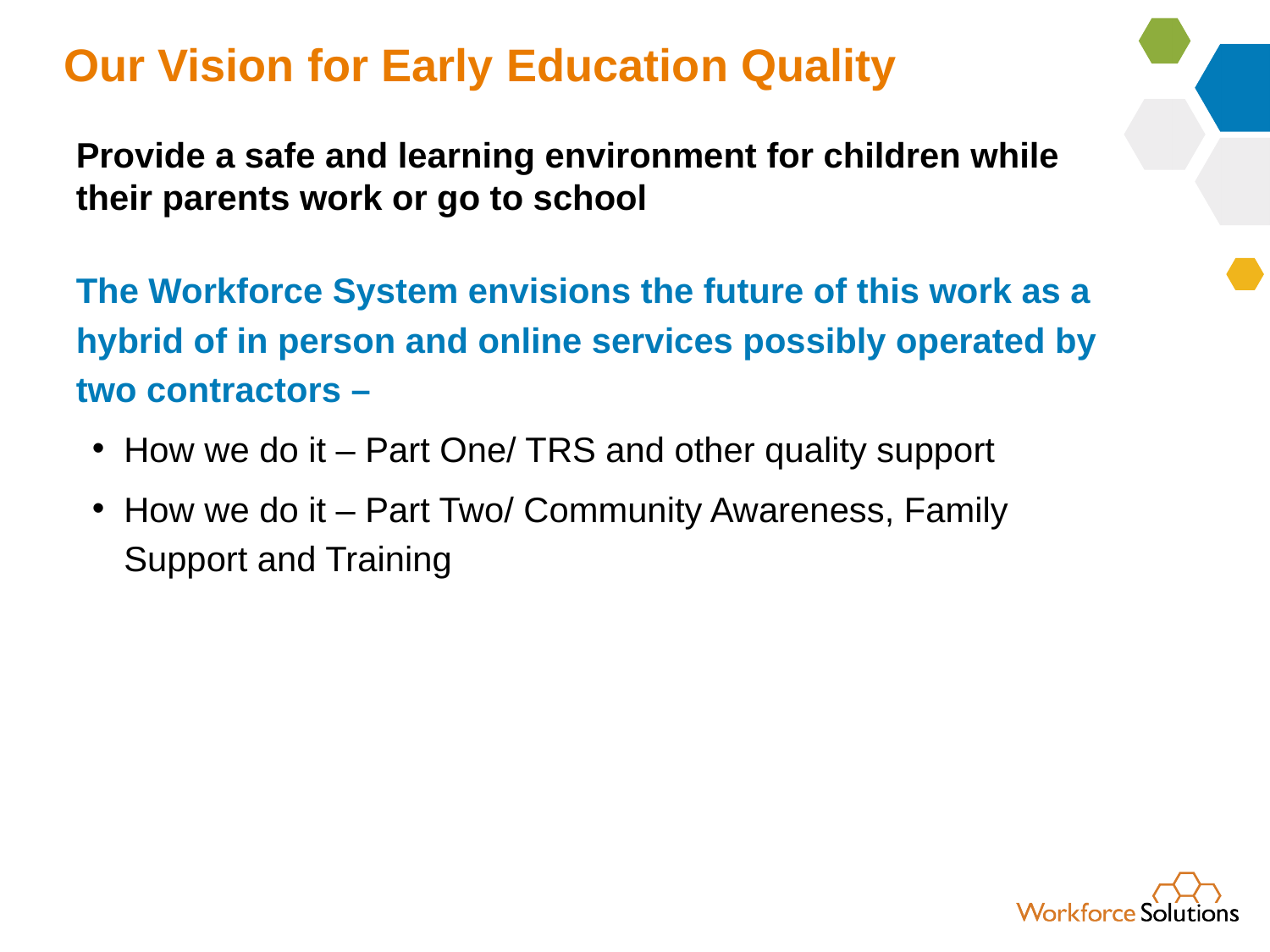

# Our Vision for Early Education Quality

Provide a safe and learning environment for children while their parents work or go to school

The Workforce System envisions the future of this work as a hybrid of in person and online services possibly operated by two contractors –
How we do it – Part One/ TRS and other quality support
How we do it – Part Two/ Community Awareness, Family Support and Training